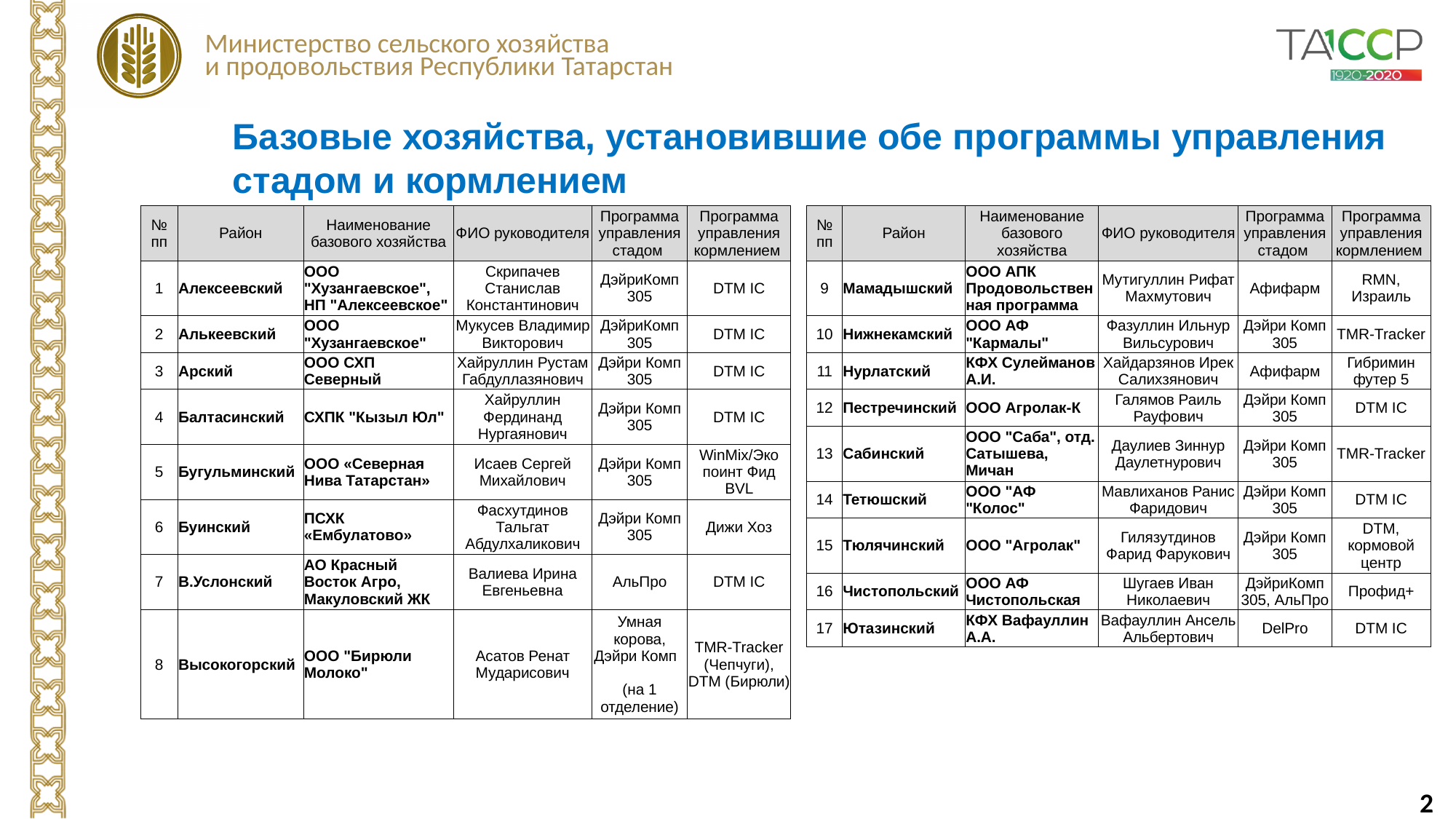

Базовые хозяйства, установившие обе программы управления стадом и кормлением
| № пп | Район | Наименование базового хозяйства | ФИО руководителя | Программа управления стадом | Программа управления кормлением |
| --- | --- | --- | --- | --- | --- |
| 1 | Алексеевский | ООО "Хузангаевское", НП "Алексеевское" | Скрипачев Станислав Константинович | ДэйриКомп 305 | DTM IC |
| 2 | Алькеевский | ООО "Хузангаевское" | Мукусев Владимир Викторович | ДэйриКомп 305 | DTM IC |
| 3 | Арский | ООО СХП Северный | Хайруллин Рустам Габдуллазянович | Дэйри Комп 305 | DTM IC |
| 4 | Балтасинский | СХПК "Кызыл Юл" | Хайруллин Фердинанд Нургаянович | Дэйри Комп 305 | DTM IC |
| 5 | Бугульминский | ООО «Северная Нива Татарстан» | Исаев Сергей Михайлович | Дэйри Комп 305 | WinMix/Эко поинт Фид BVL |
| 6 | Буинский | ПСХК «Ембулатово» | Фасхутдинов Тальгат Абдулхаликович | Дэйри Комп 305 | Дижи Хоз |
| 7 | В.Услонский | АО Красный Восток Агро, Макуловский ЖК | Валиева Ирина Евгеньевна | АльПро | DTM IC |
| 8 | Высокогорский | ООО "Бирюли Молоко" | Асатов Ренат Мударисович | Умная корова, Дэйри Комп (на 1 отделение) | TMR-Tracker (Чепчуги), DTM (Бирюли) |
| № пп | Район | Наименование базового хозяйства | ФИО руководителя | Программа управления стадом | Программа управления кормлением |
| --- | --- | --- | --- | --- | --- |
| 9 | Мамадышский | ООО АПК Продовольственная программа | Мутигуллин Рифат Махмутович | Афифарм | RMN, Израиль |
| 10 | Нижнекамский | ООО АФ "Кармалы" | Фазуллин Ильнур Вильсурович | Дэйри Комп 305 | TMR-Tracker |
| 11 | Нурлатский | КФХ Сулейманов А.И. | Хайдарзянов Ирек Салихзянович | Афифарм | Гибримин футер 5 |
| 12 | Пестречинский | ООО Агролак-К | Галямов Раиль Рауфович | Дэйри Комп 305 | DTM IC |
| 13 | Сабинский | ООО "Саба", отд. Сатышева, Мичан | Даулиев Зиннур Даулетнурович | Дэйри Комп 305 | TMR-Tracker |
| 14 | Тетюшский | ООО "АФ "Колос" | Мавлиханов Ранис Фаридович | Дэйри Комп 305 | DTM IC |
| 15 | Тюлячинский | ООО "Агролак" | Гилязутдинов Фарид Фарукович | Дэйри Комп 305 | DTM, кормовой центр |
| 16 | Чистопольский | ООО АФ Чистопольская | Шугаев Иван Николаевич | ДэйриКомп 305, АльПро | Профид+ |
| 17 | Ютазинский | КФХ Вафауллин А.А. | Вафауллин Ансель Альбертович | DelPro | DTM IC |
2